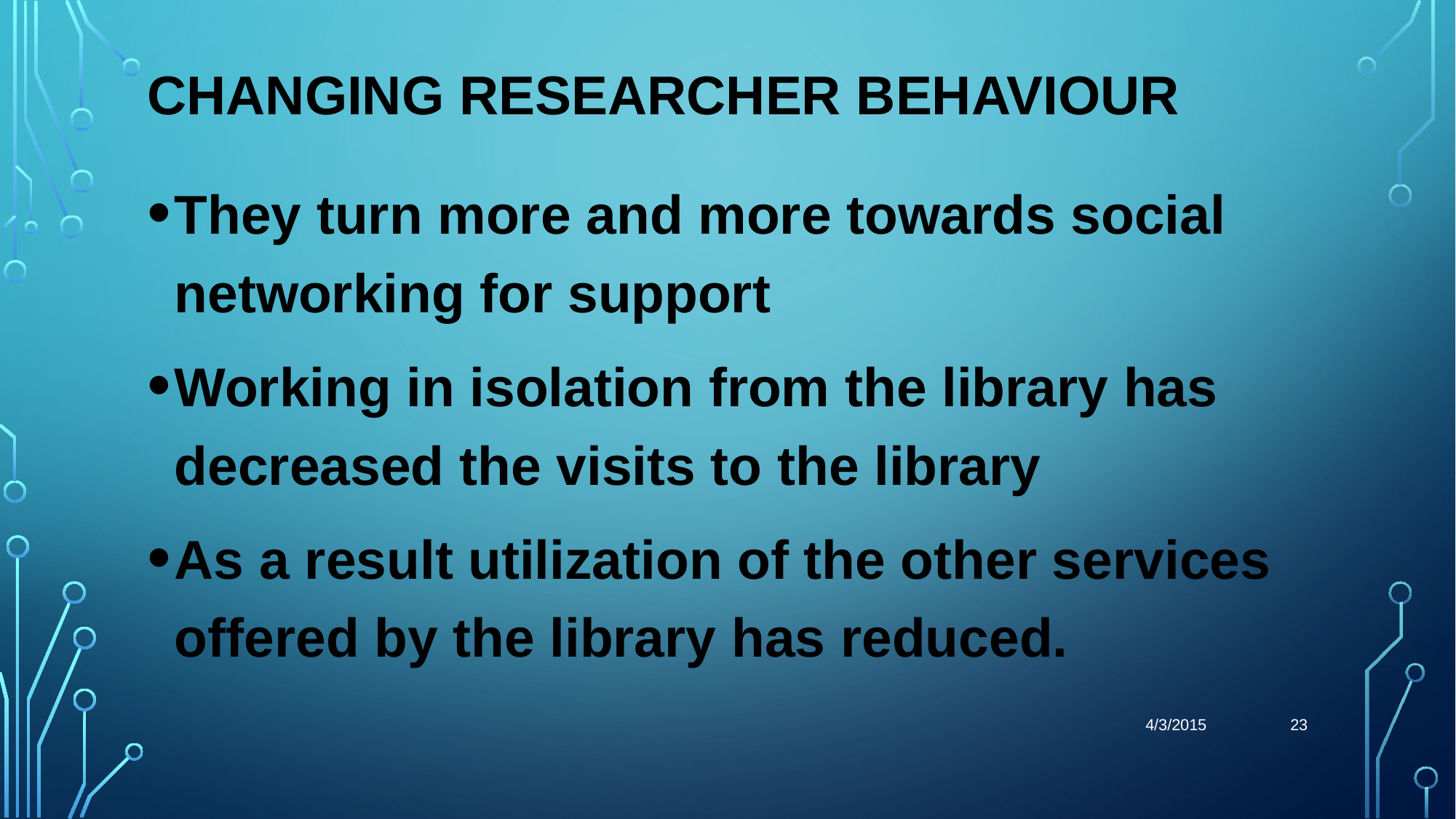

# Changing researcher behaviour
They turn more and more towards social networking for support
Working in isolation from the library has decreased the visits to the library
As a result utilization of the other services offered by the library has reduced.

23
4/3/2015